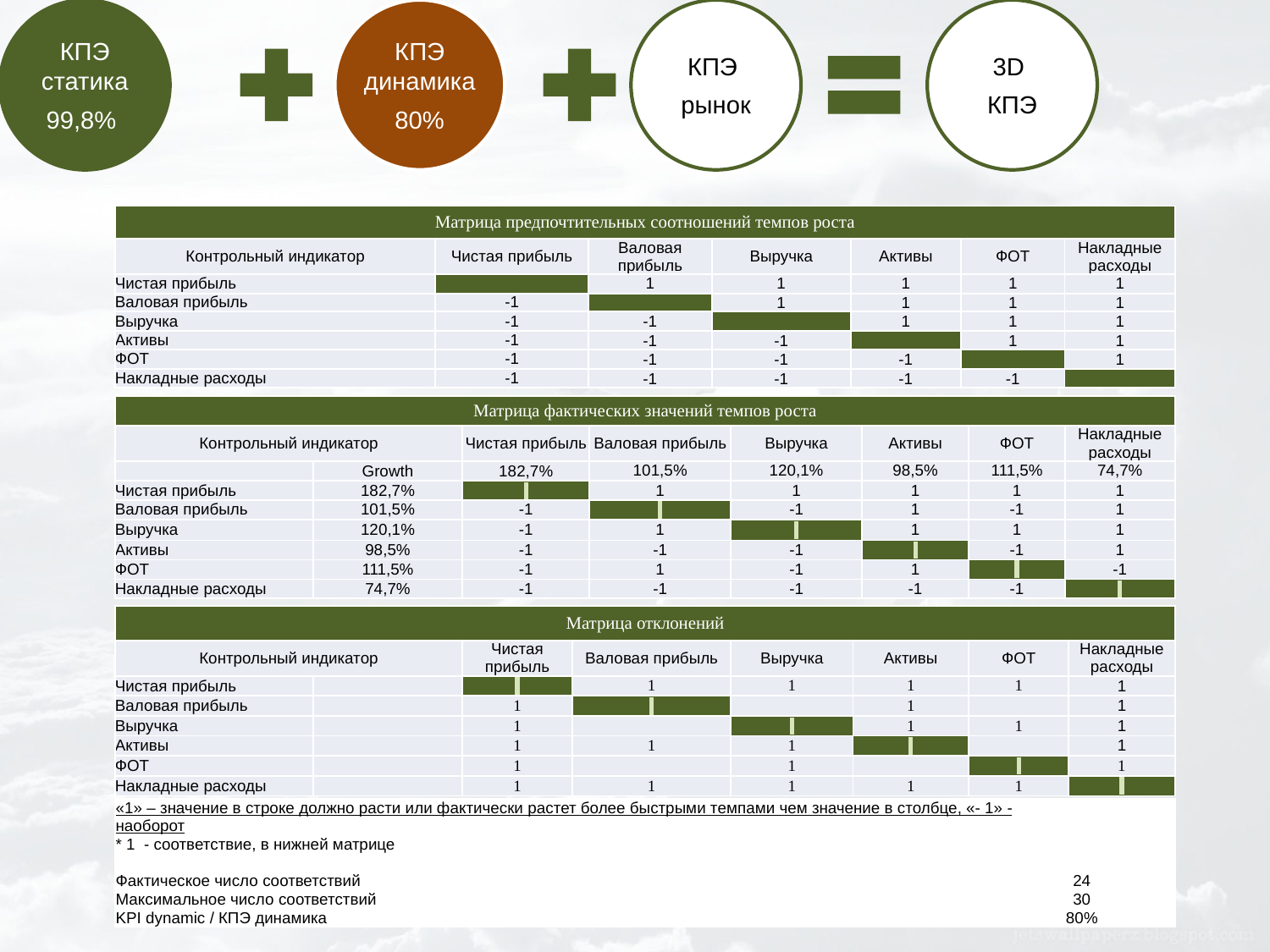

КПЭ статика
99,8%

КПЭ динамика
80%

КПЭ
рынок

3D
КПЭ
| Матрица предпочтительных соотношений темпов роста |  |  |  |  |  |  |
| --- | --- | --- | --- | --- | --- | --- |
| Контрольный индикатор | Чистая прибыль | Валовая прибыль | Выручка | Активы | ФОТ | Накладные расходы |
| Чистая прибыль |  | 1 | 1 | 1 | 1 | 1 |
| Валовая прибыль | -1 |  | 1 | 1 | 1 | 1 |
| Выручка | -1 | -1 |  | 1 | 1 | 1 |
| Активы | -1 | -1 | -1 |  | 1 | 1 |
| ФОТ | -1 | -1 | -1 | -1 |  | 1 |
| Накладные расходы | -1 | -1 | -1 | -1 | -1 |  |
| Матрица фактических значений темпов роста |  |  |  |  |  |  |  |
| --- | --- | --- | --- | --- | --- | --- | --- |
| Контрольный индикатор |  | Чистая прибыль | Валовая прибыль | Выручка | Активы | ФОТ | Накладные расходы |
|  | Growth | 182,7% | 101,5% | 120,1% | 98,5% | 111,5% | 74,7% |
| Чистая прибыль | 182,7% |  | 1 | 1 | 1 | 1 | 1 |
| Валовая прибыль | 101,5% | -1 |  | -1 | 1 | -1 | 1 |
| Выручка | 120,1% | -1 | 1 |  | 1 | 1 | 1 |
| Активы | 98,5% | -1 | -1 | -1 |  | -1 | 1 |
| ФОТ | 111,5% | -1 | 1 | -1 | 1 |  | -1 |
| Накладные расходы | 74,7% | -1 | -1 | -1 | -1 | -1 |  |
| Матрица отклонений |  |  |  |  |  |  |  |
| --- | --- | --- | --- | --- | --- | --- | --- |
| Контрольный индикатор |  | Чистая прибыль | Валовая прибыль | Выручка | Активы | ФОТ | Накладные расходы |
| Чистая прибыль |  |  | 1 | 1 | 1 | 1 | 1 |
| Валовая прибыль |  | 1 |  |  | 1 |  | 1 |
| Выручка |  | 1 |  |  | 1 | 1 | 1 |
| Активы |  | 1 | 1 | 1 |  |  | 1 |
| ФОТ |  | 1 |  | 1 |  |  | 1 |
| Накладные расходы |  | 1 | 1 | 1 | 1 | 1 |  |
| «1» – значение в строке должно расти или фактически растет более быстрыми темпами чем значение в столбце, «- 1» - наоборот |  |  |
| --- | --- | --- |
| \* 1 - соответствие, в нижней матрице |  |  |
| Фактическое число соответствий | 24 |  |
| Максимальное число соответствий | 30 |  |
| KPI dynamic / КПЭ динамика | 80% |  |